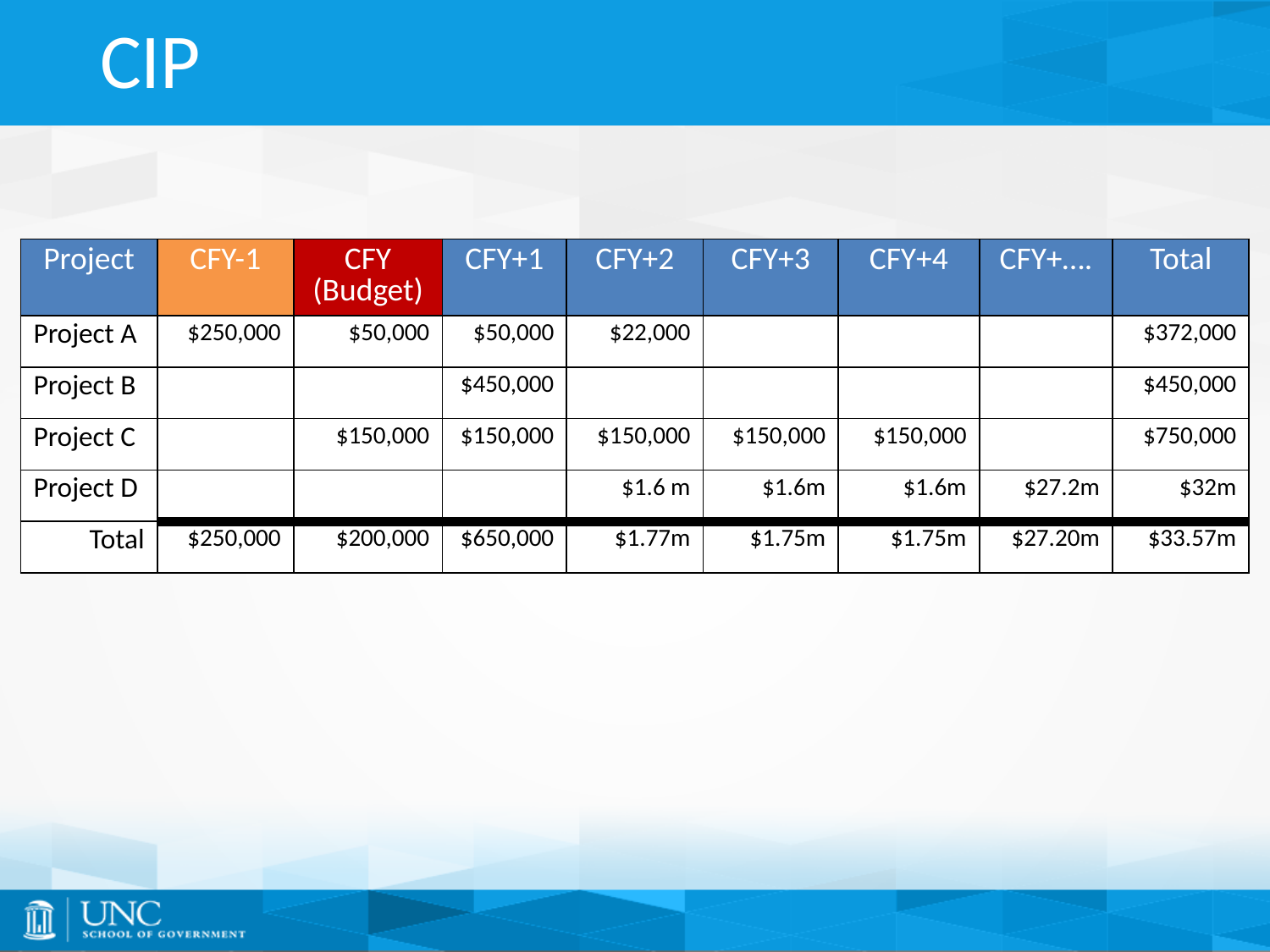

# CIP
| Project | CFY-1 | CFY (Budget) | CFY+1 | CFY+2 | CFY+3 | CFY+4 | CFY+…. | Total |
| --- | --- | --- | --- | --- | --- | --- | --- | --- |
| Project A | $250,000 | $50,000 | $50,000 | $22,000 |  |  |  | $372,000 |
| Project B |  |  | $450,000 |  |  |  |  | $450,000 |
| Project C |  | $150,000 | $150,000 | $150,000 | $150,000 | $150,000 |  | $750,000 |
| Project D |  |  |  | $1.6 m | $1.6m | $1.6m | $27.2m | $32m |
| Total | $250,000 | $200,000 | $650,000 | $1.77m | $1.75m | $1.75m | $27.20m | $33.57m |